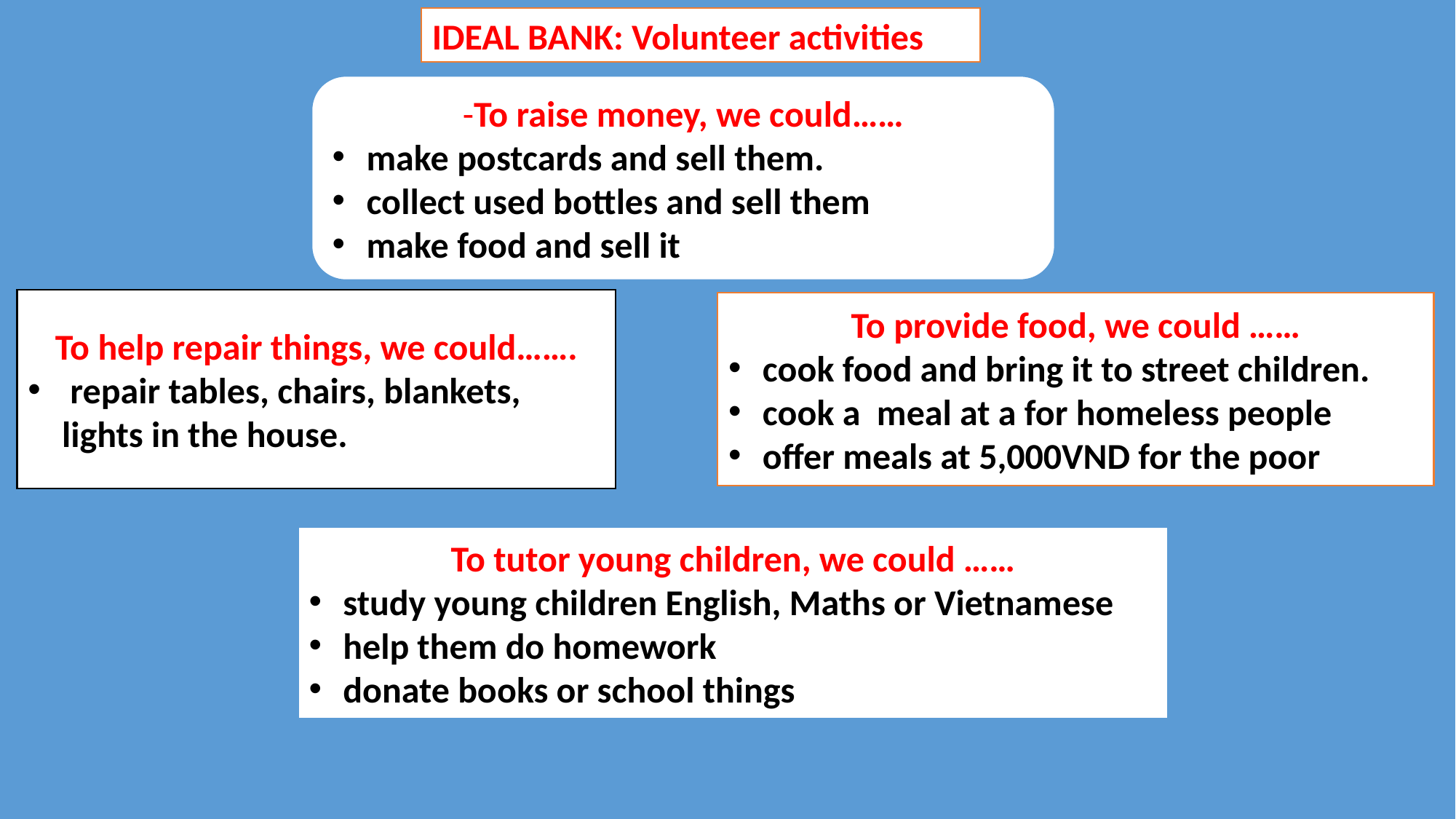

IDEAL BANK: Volunteer activities
-To raise money, we could……
make postcards and sell them.
collect used bottles and sell them
make food and sell it
To help repair things, we could…….
 repair tables, chairs, blankets, lights in the house.
To provide food, we could ……
cook food and bring it to street children.
cook a  meal at a for homeless people
offer meals at 5,000VND for the poor

To tutor young children, we could ……
study young children English, Maths or Vietnamese
help them do homework
donate books or school things